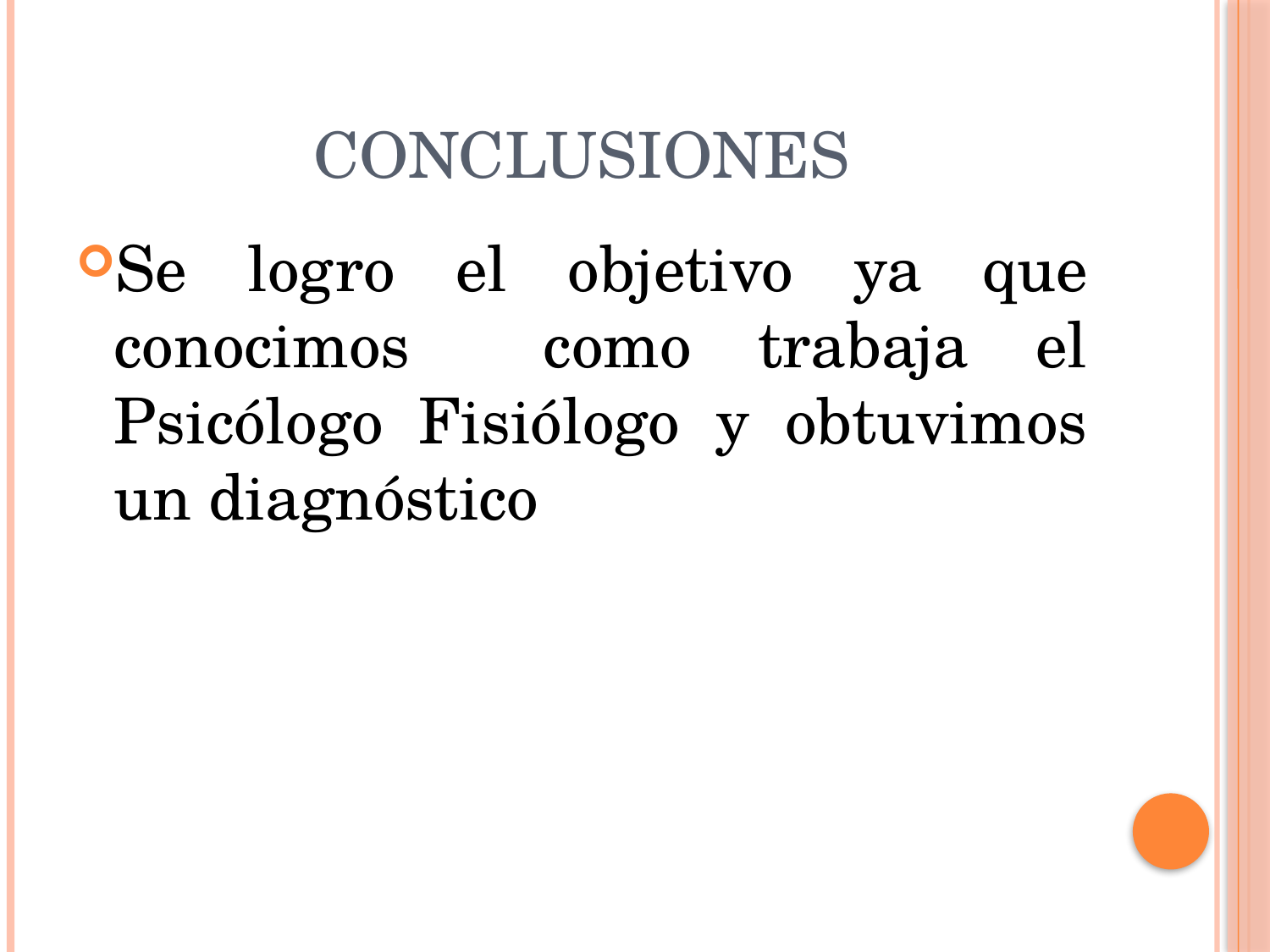

# CONCLUSIONES
Se logro el objetivo ya que conocimos  como trabaja el Psicólogo Fisiólogo y obtuvimos un diagnóstico